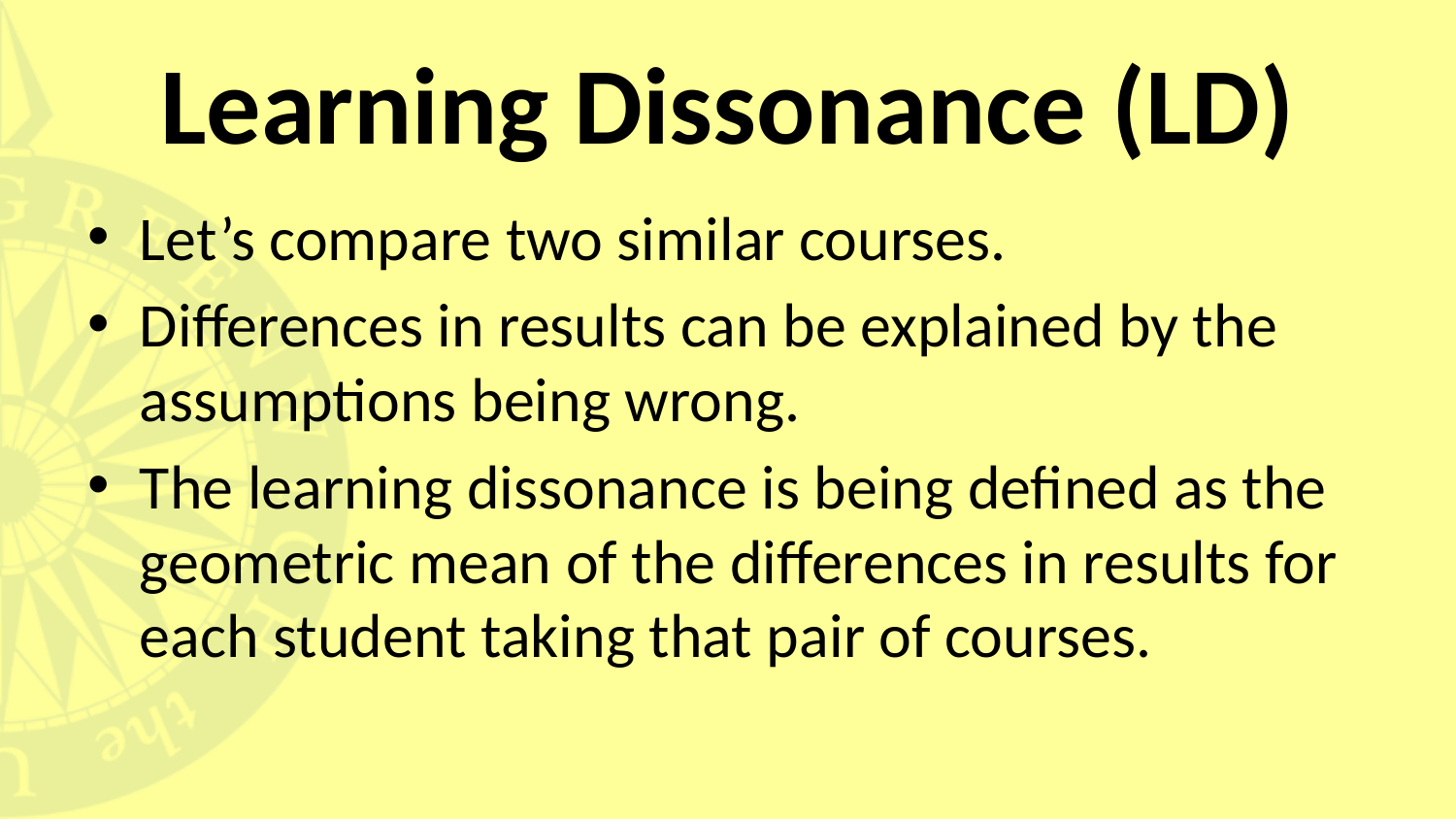

# Learning Dissonance (LD)
Let’s compare two similar courses.
Differences in results can be explained by the assumptions being wrong.
The learning dissonance is being defined as the geometric mean of the differences in results for each student taking that pair of courses.